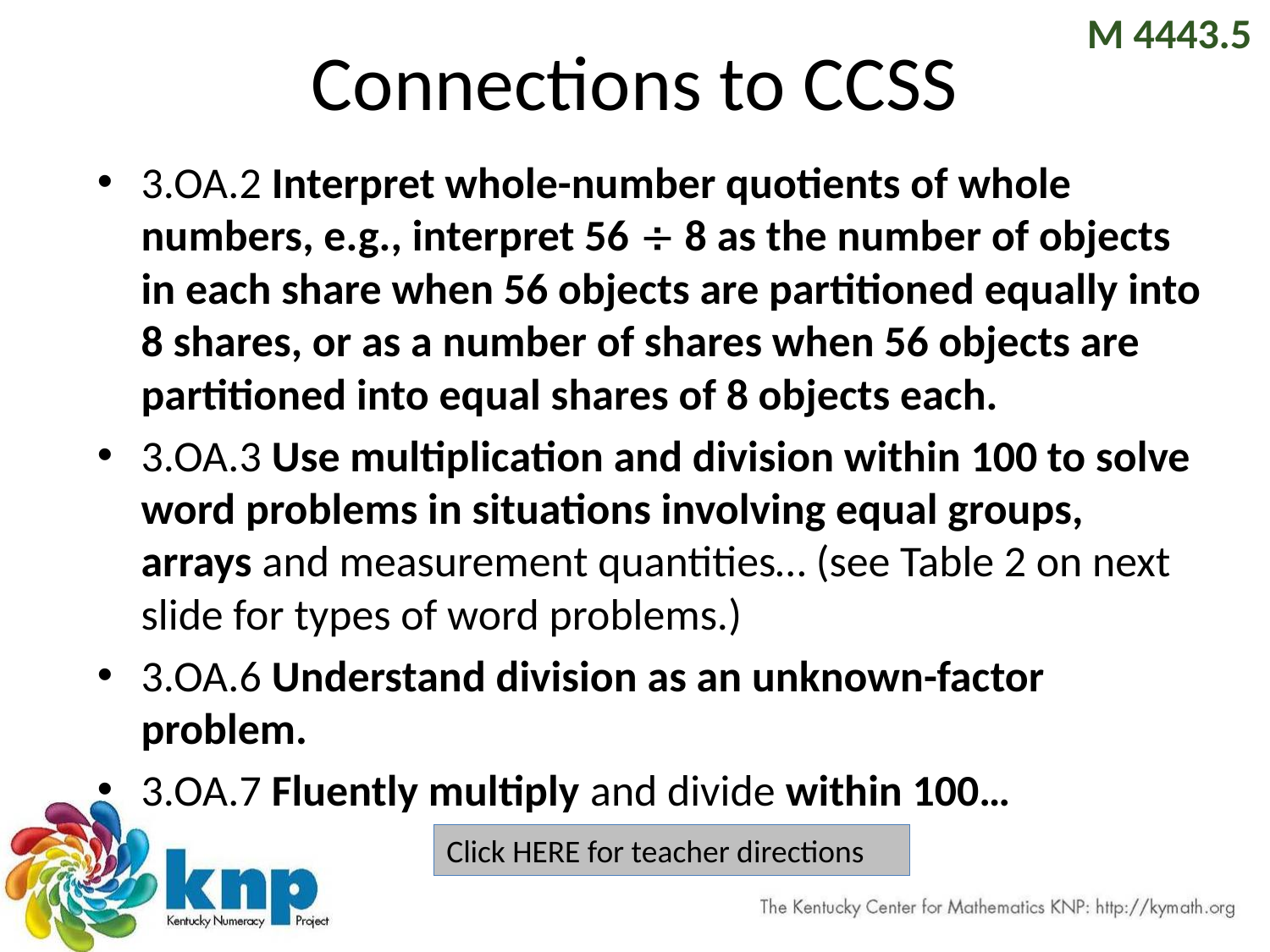

# Connections to CCSS
3.OA.2 Interpret whole-number quotients of whole numbers, e.g., interpret 56 ÷ 8 as the number of objects in each share when 56 objects are partitioned equally into 8 shares, or as a number of shares when 56 objects are partitioned into equal shares of 8 objects each.
3.OA.3 Use multiplication and division within 100 to solve word problems in situations involving equal groups, arrays and measurement quantities… (see Table 2 on next slide for types of word problems.)
3.OA.6 Understand division as an unknown-factor problem.
3.OA.7 Fluently multiply and divide within 100…

Click HERE for teacher directions